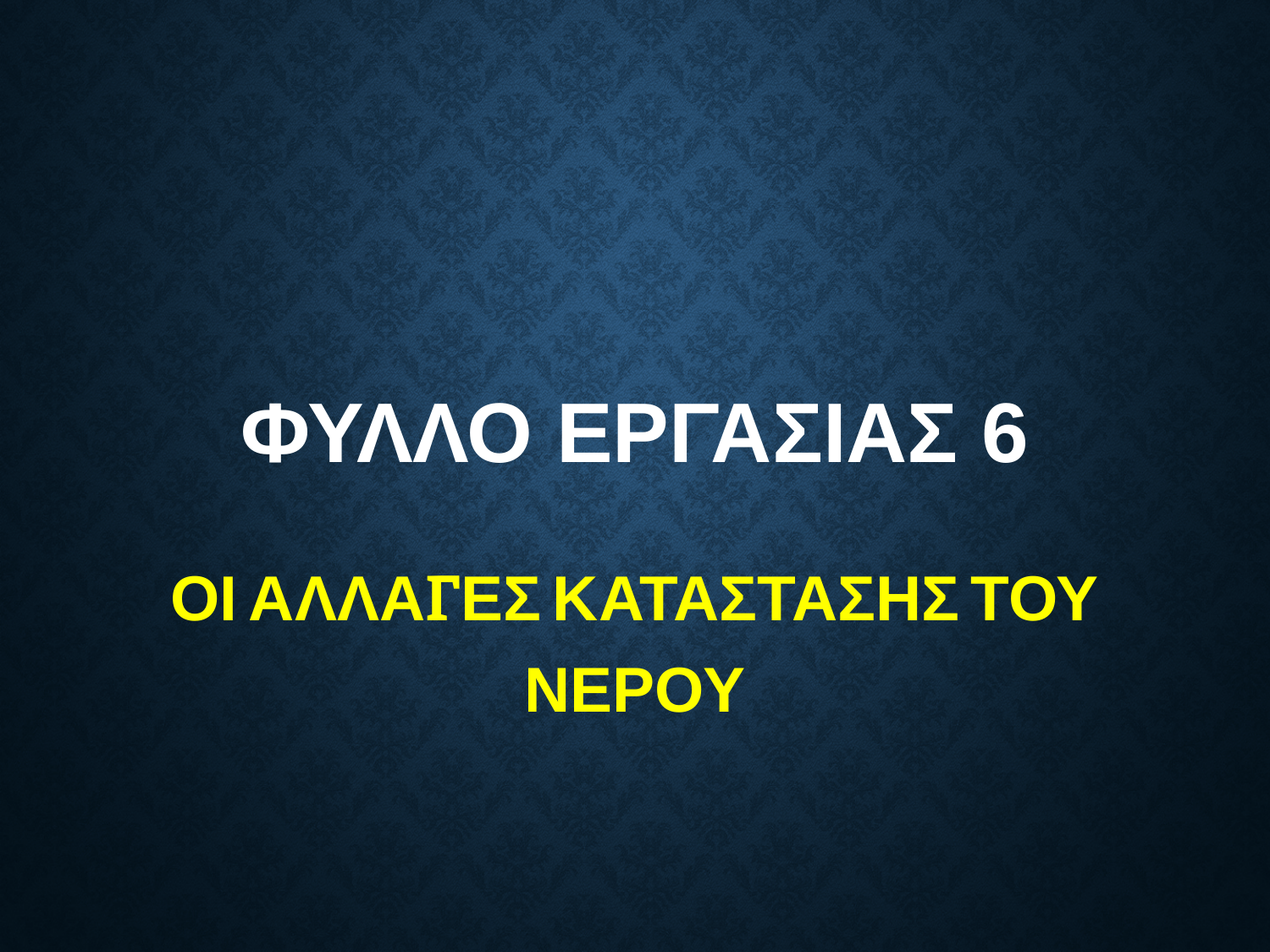

# ΦΥΛΛΟ ΕΡΓΑΣΙΑΣ 6
ΟΙ ΑΛΛΑΓΕΣ ΚΑΤΑΣΤΑΣΗΣ ΤΟΥ ΝΕΡΟΥ